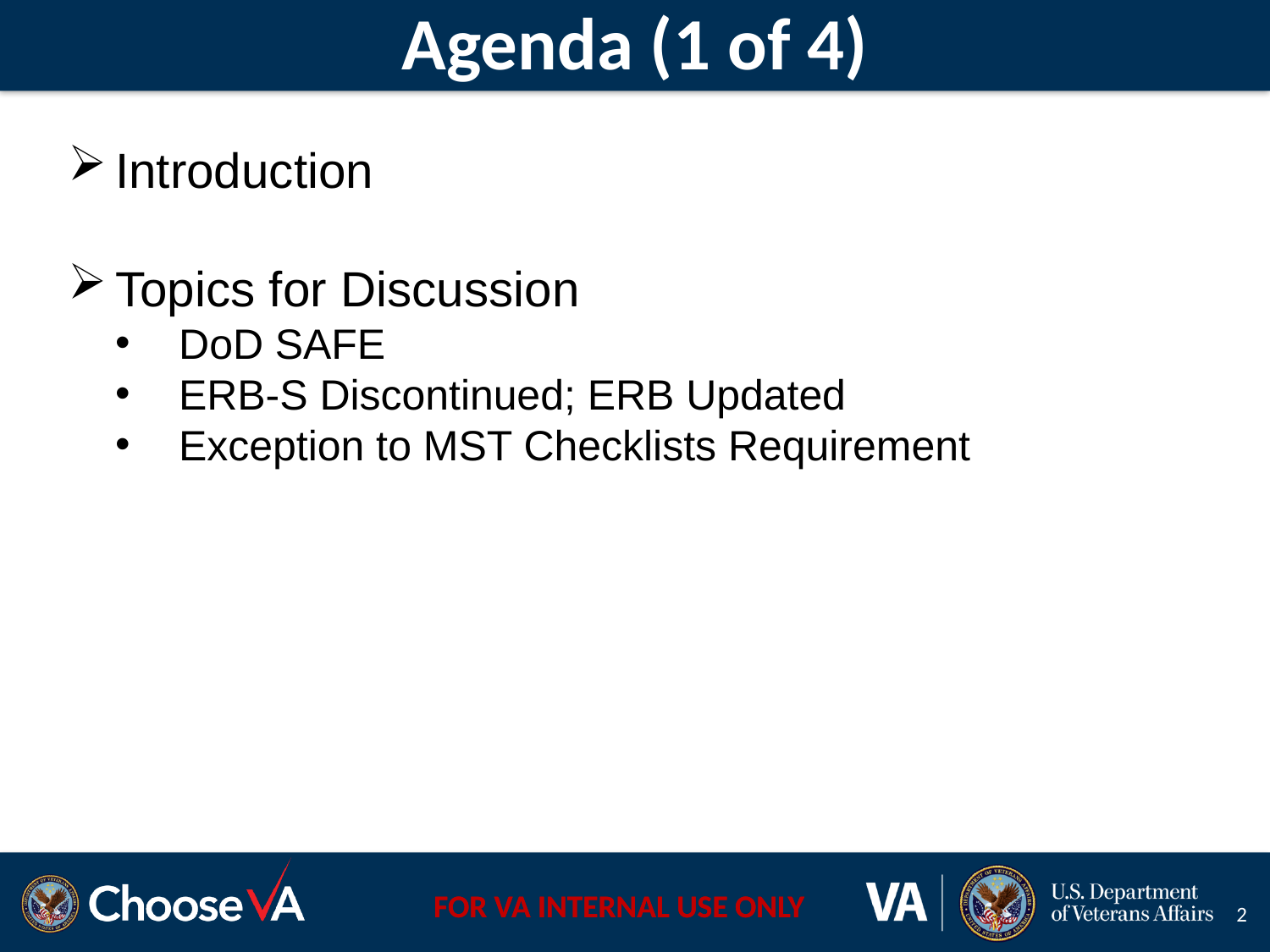

# Agenda (1 of 4)
Introduction

Topics for Discussion
DoD SAFE
ERB-S Discontinued; ERB Updated
Exception to MST Checklists Requirement

2